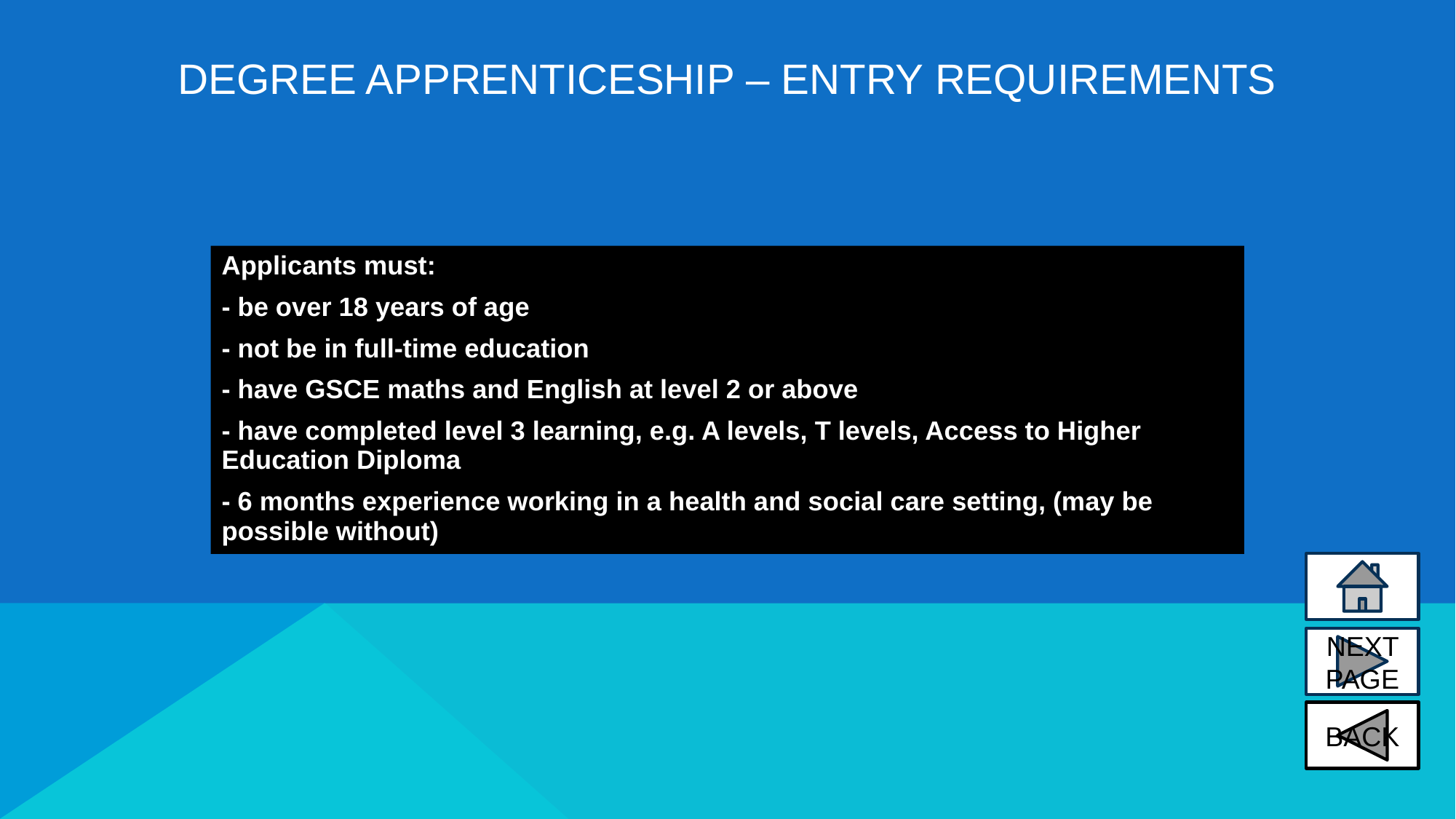

Degree Apprenticeship – Entry Requirements
Applicants must:
- be over 18 years of age
- not be in full-time education
- have GSCE maths and English at level 2 or above
- have completed level 3 learning, e.g. A levels, T levels, Access to Higher Education Diploma
- 6 months experience working in a health and social care setting, (may be possible without)

NEXT PAGE
BACK